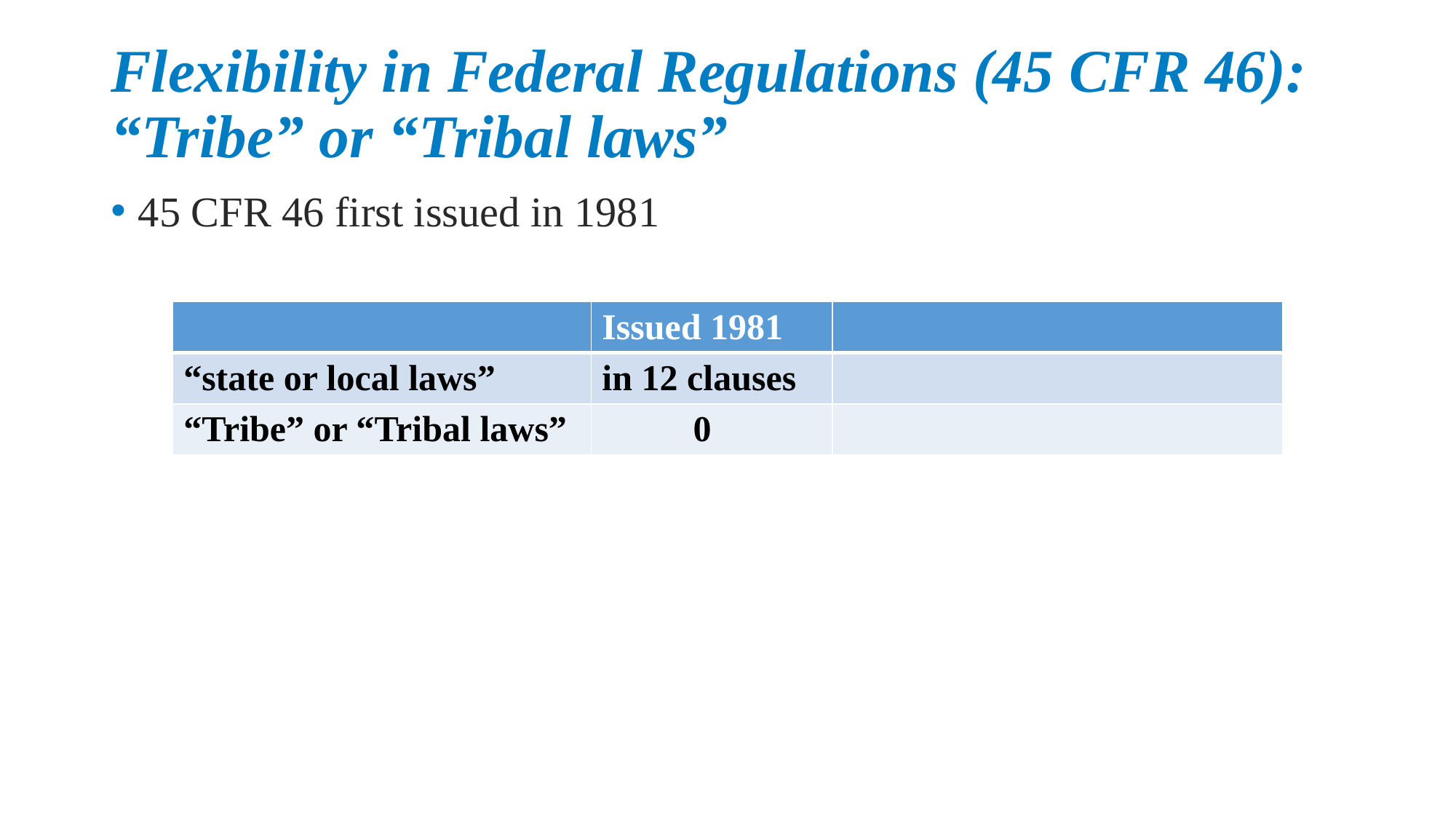

# Flexibility in Federal Regulations (45 CFR 46): “Tribe” or “Tribal laws”
45 CFR 46 first issued in 1981

|  | Issued 1981 |  |
| --- | --- | --- |
| “state or local laws” | in 12 clauses |  |
| “Tribe” or “Tribal laws” | 0 |  |